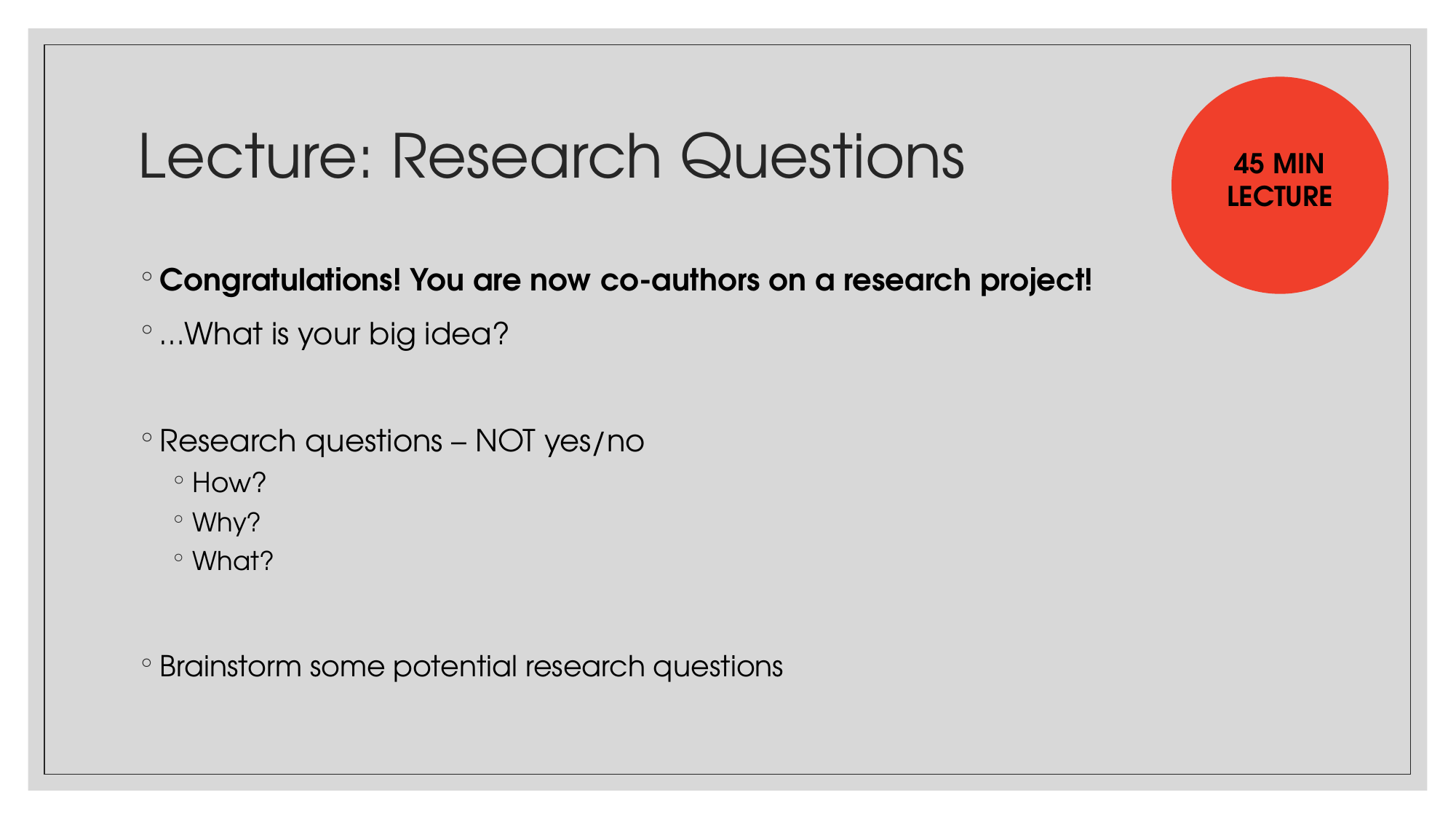

# Lecture: Research Questions

45 MIN
LECTURE
Congratulations! You are now co-authors on a research project!
…What is your big idea?

Research questions – NOT yes/no
How?
Why?
What?

Brainstorm some potential research questions